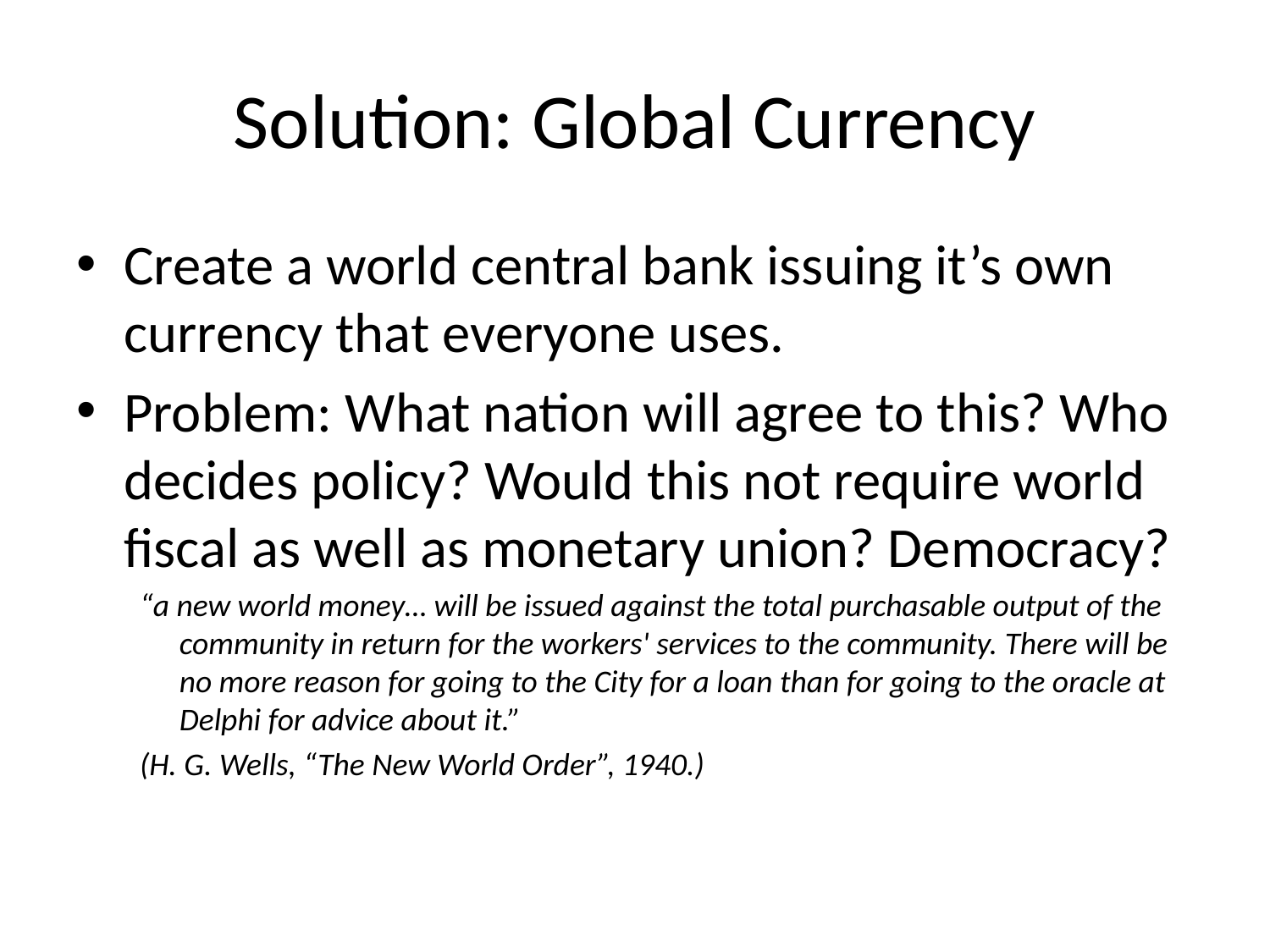

# Solution: Global Currency
Create a world central bank issuing it’s own currency that everyone uses.
Problem: What nation will agree to this? Who decides policy? Would this not require world fiscal as well as monetary union? Democracy?
“a new world money… will be issued against the total purchasable output of the community in return for the workers' services to the community. There will be no more reason for going to the City for a loan than for going to the oracle at Delphi for advice about it.”
(H. G. Wells, “The New World Order”, 1940.)